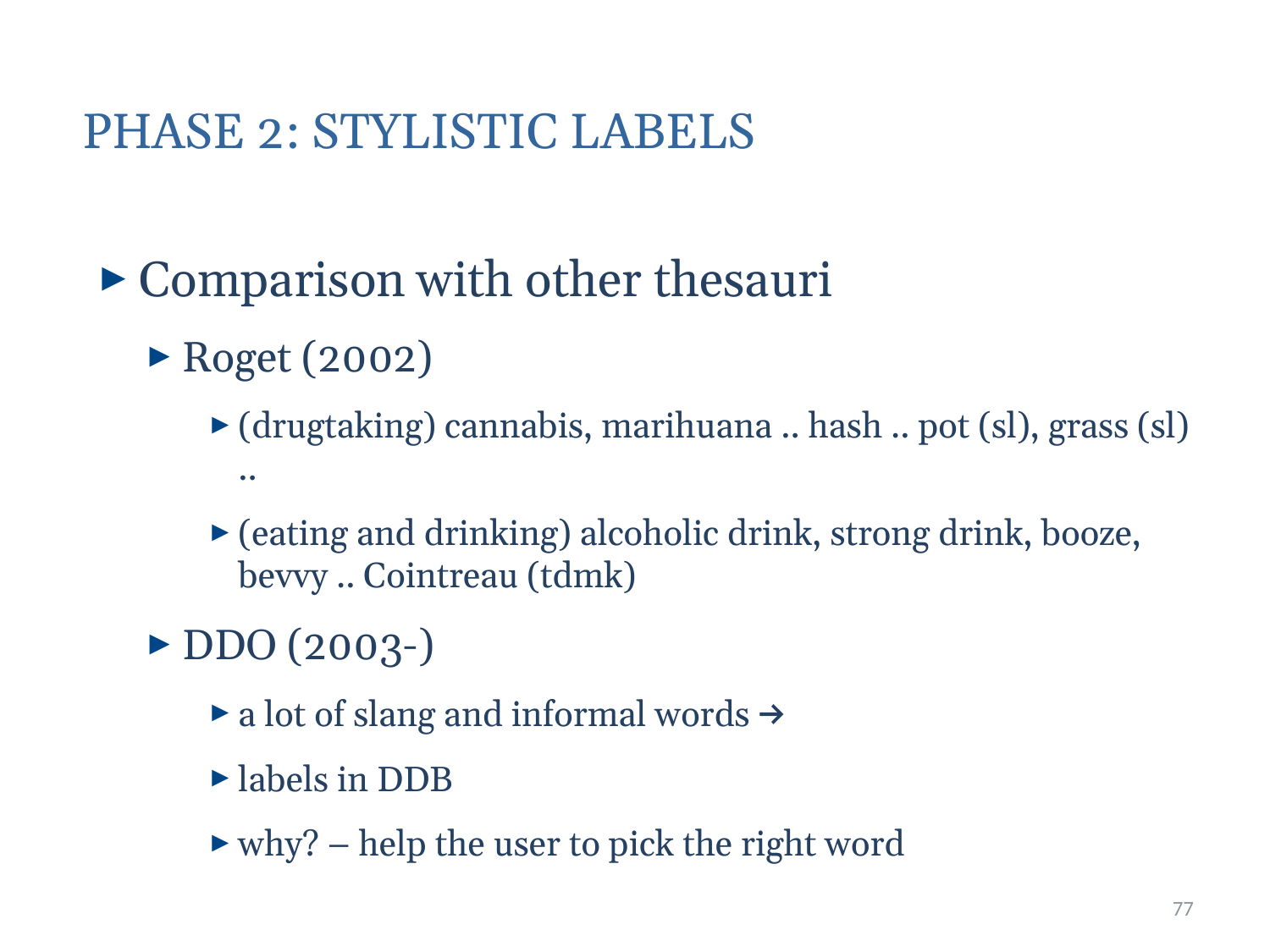

PHASE 2: STYLISTIC LABELS
Comparison with other thesauri
Roget (2002)
(drugtaking) cannabis, marihuana .. hash .. pot (sl), grass (sl) ..
(eating and drinking) alcoholic drink, strong drink, booze, bevvy .. Cointreau (tdmk)
DDO (2003-)
a lot of slang and informal words →
labels in DDB
why? – help the user to pick the right word

77